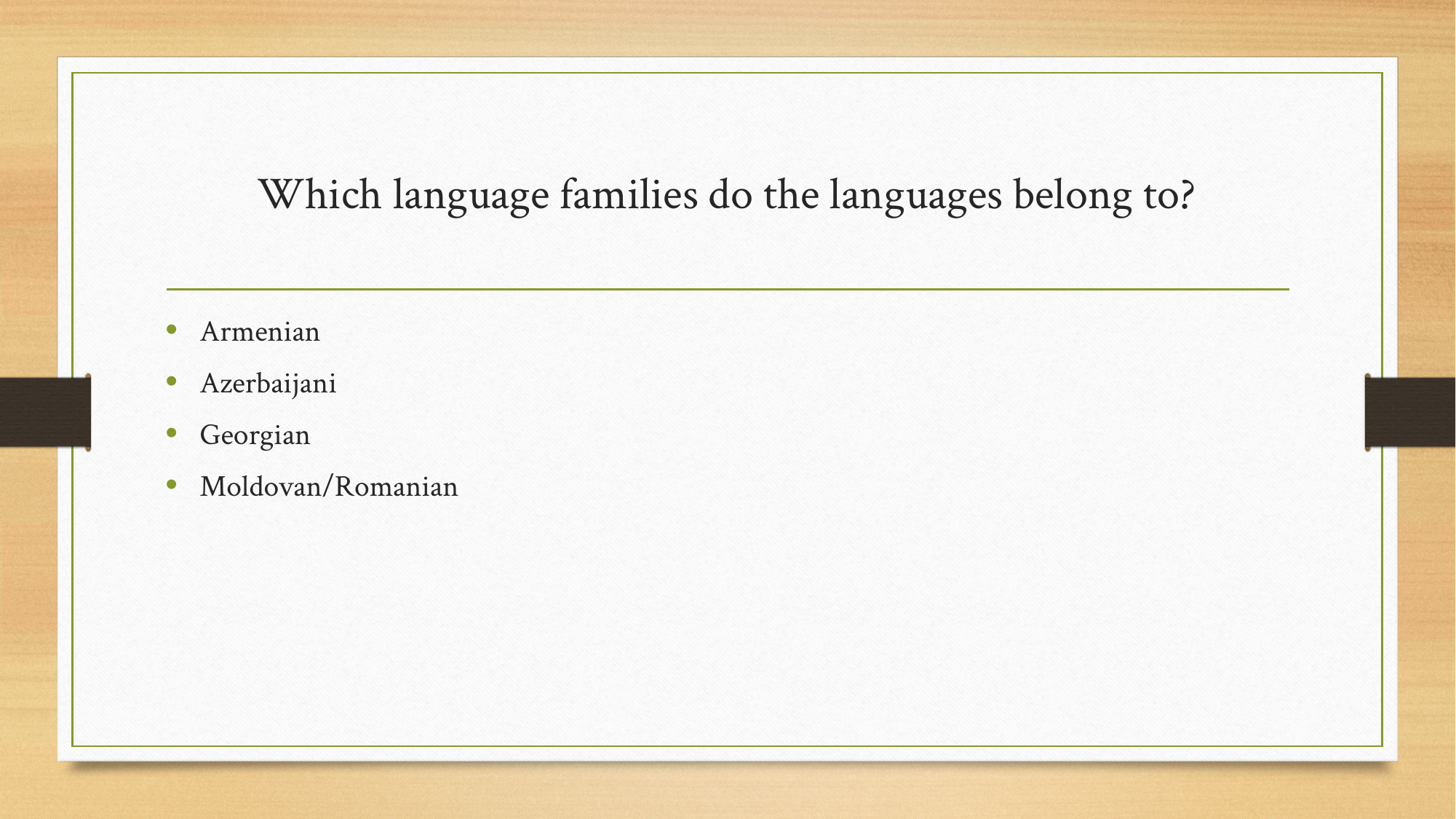

# Which language families do the languages belong to?
Armenian
Azerbaijani
Georgian
Moldovan/Romanian